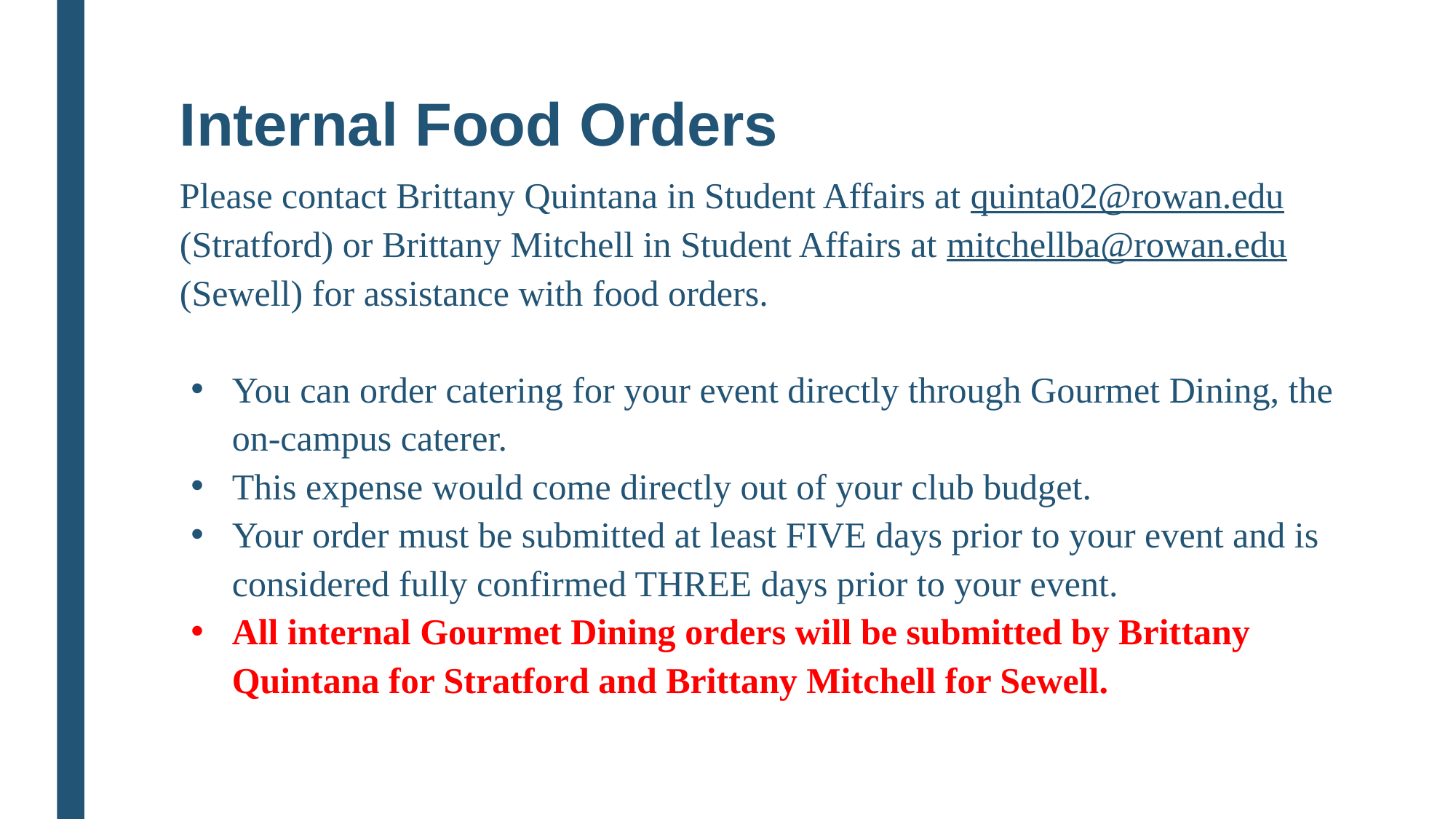

Internal Food Orders
Please contact Brittany Quintana in Student Affairs at quinta02@rowan.edu (Stratford) or Brittany Mitchell in Student Affairs at mitchellba@rowan.edu (Sewell) for assistance with food orders.

You can order catering for your event directly through Gourmet Dining, the on-campus caterer.
This expense would come directly out of your club budget.
Your order must be submitted at least FIVE days prior to your event and is considered fully confirmed THREE days prior to your event.
All internal Gourmet Dining orders will be submitted by Brittany Quintana for Stratford and Brittany Mitchell for Sewell.